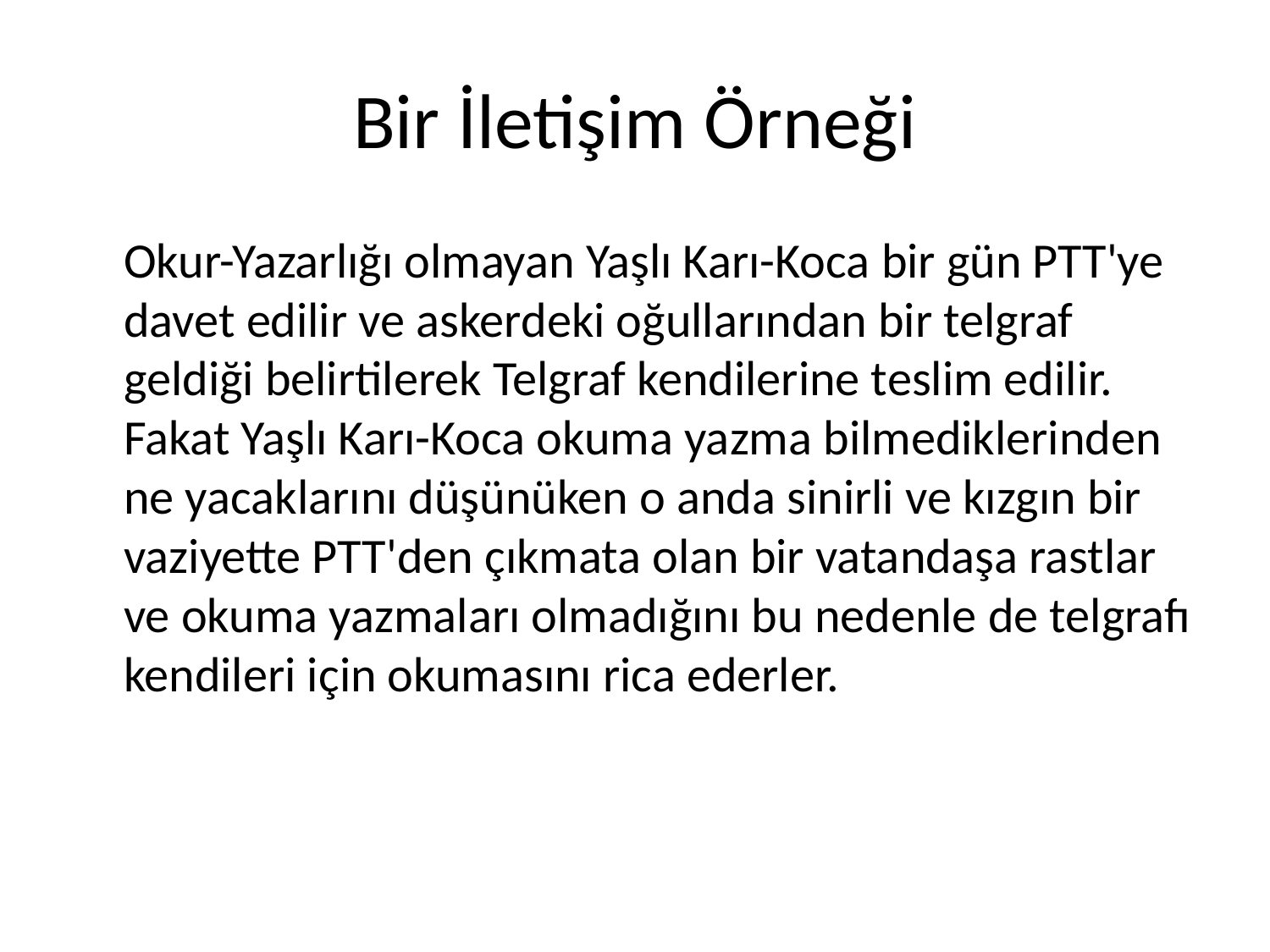

# Bir İletişim Örneği
	Okur-Yazarlığı olmayan Yaşlı Karı-Koca bir gün PTT'ye davet edilir ve askerdeki oğullarından bir telgraf geldiği belirtilerek Telgraf kendilerine teslim edilir. Fakat Yaşlı Karı-Koca okuma yazma bilmediklerinden ne yacaklarını düşünüken o anda sinirli ve kızgın bir vaziyette PTT'den çıkmata olan bir vatandaşa rastlar ve okuma yazmaları olmadığını bu nedenle de telgrafı kendileri için okumasını rica ederler.